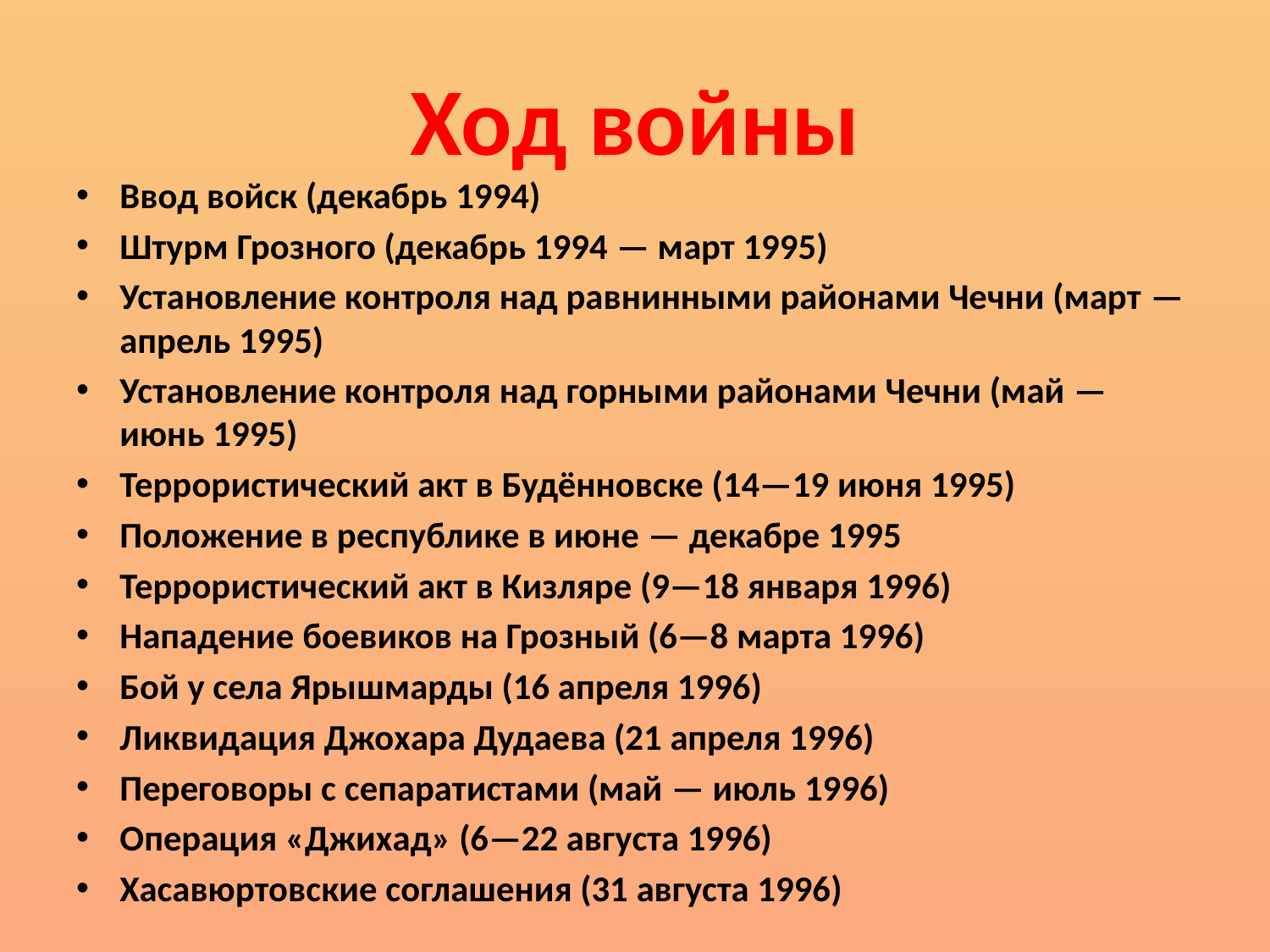

# Ход войны
Ввод войск (декабрь 1994)
Штурм Грозного (декабрь 1994 — март 1995)
Установление контроля над равнинными районами Чечни (март — апрель 1995)
Установление контроля над горными районами Чечни (май — июнь 1995)
Террористический акт в Будённовске (14—19 июня 1995)
Положение в республике в июне — декабре 1995
Террористический акт в Кизляре (9—18 января 1996)
Нападение боевиков на Грозный (6—8 марта 1996)
Бой у села Ярышмарды (16 апреля 1996)
Ликвидация Джохара Дудаева (21 апреля 1996)
Переговоры с сепаратистами (май — июль 1996)
Операция «Джихад» (6—22 августа 1996)
Хасавюртовские соглашения (31 августа 1996)